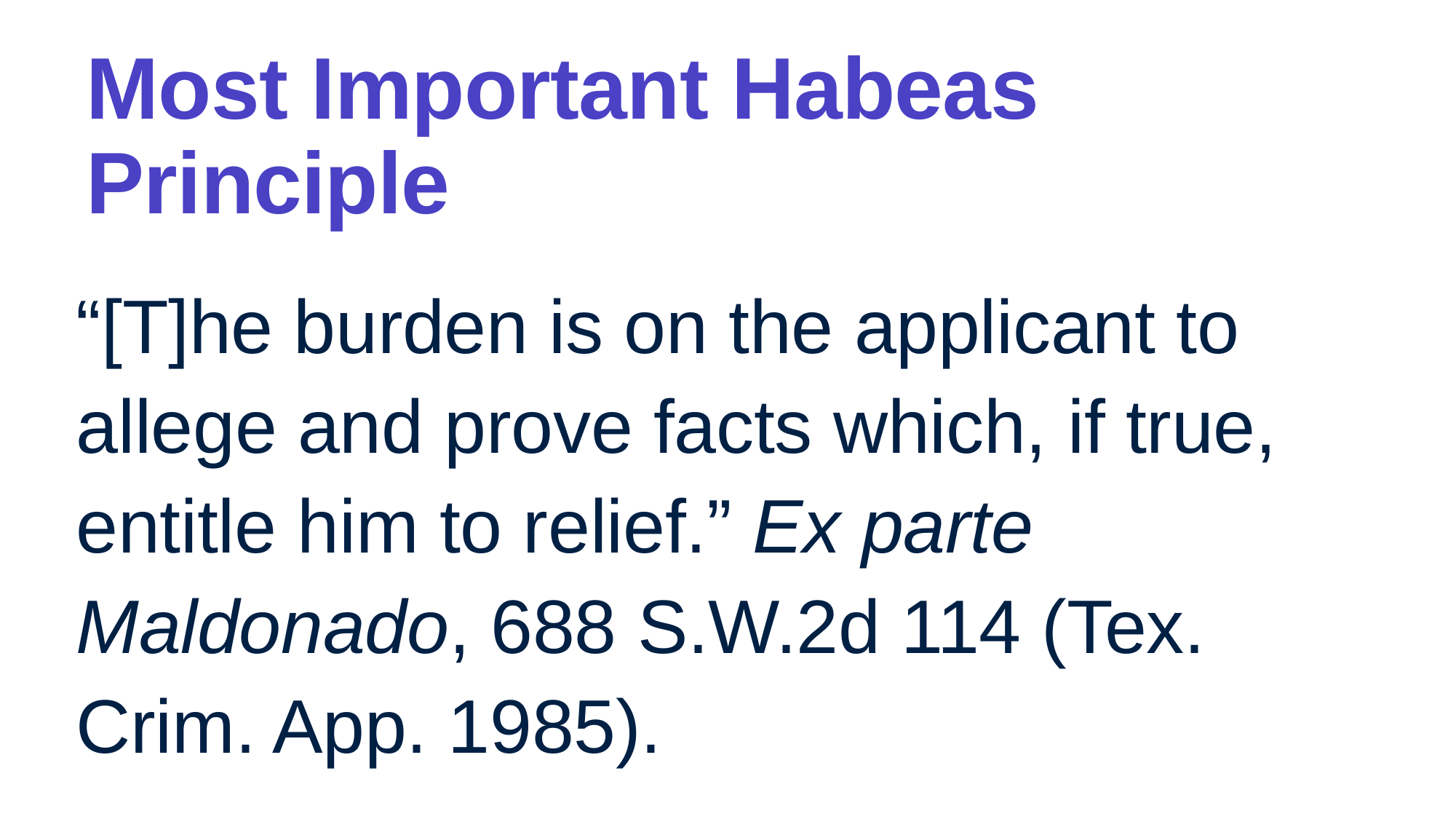

# Most Important Habeas Principle
“[T]he burden is on the applicant to allege and prove facts which, if true, entitle him to relief.” Ex parte Maldonado, 688 S.W.2d 114 (Tex. Crim. App. 1985).